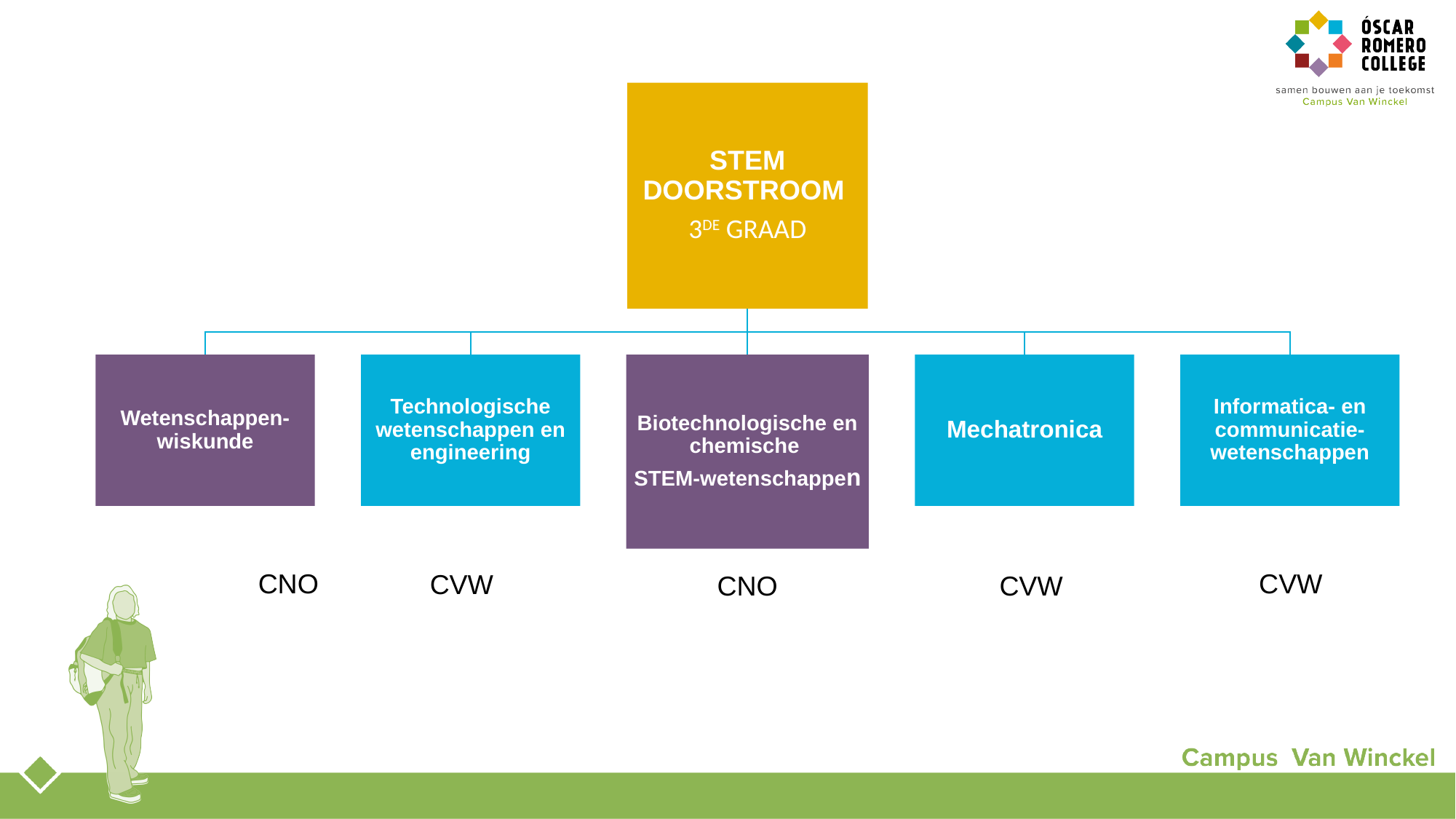

STEM DOORSTROOM
3DE GRAAD
Wetenschappen-wiskunde
Technologische wetenschappen en engineering
Biotechnologische en chemische
STEM-wetenschappen
Mechatronica
Informatica- en communicatie-wetenschappen
CNO
CVW
CVW

CNO
CVW